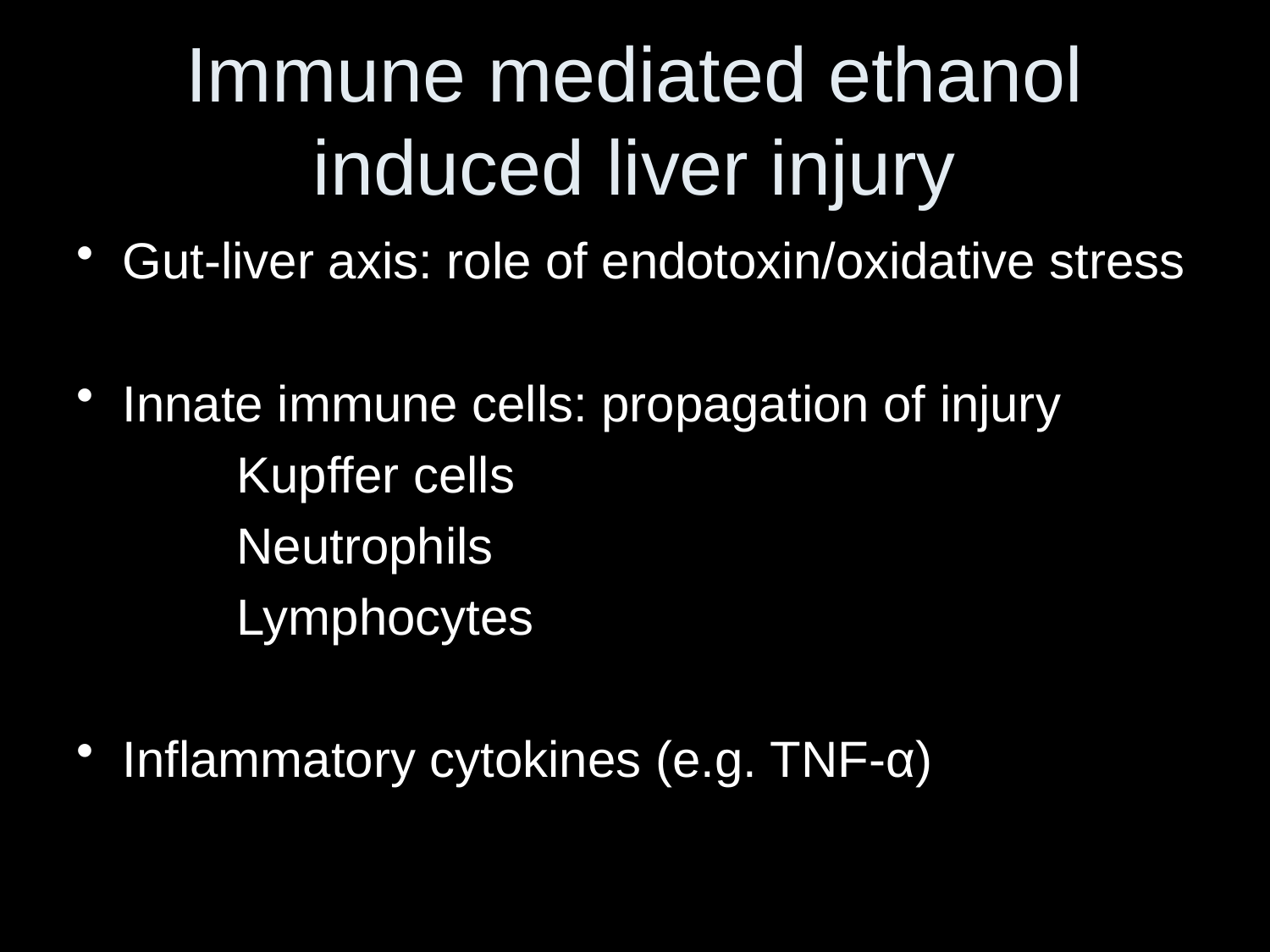

# Immune mediated ethanol induced liver injury
Gut-liver axis: role of endotoxin/oxidative stress

Innate immune cells: propagation of injury
		Kupffer cells
		Neutrophils
		Lymphocytes

Inflammatory cytokines (e.g. TNF-α)